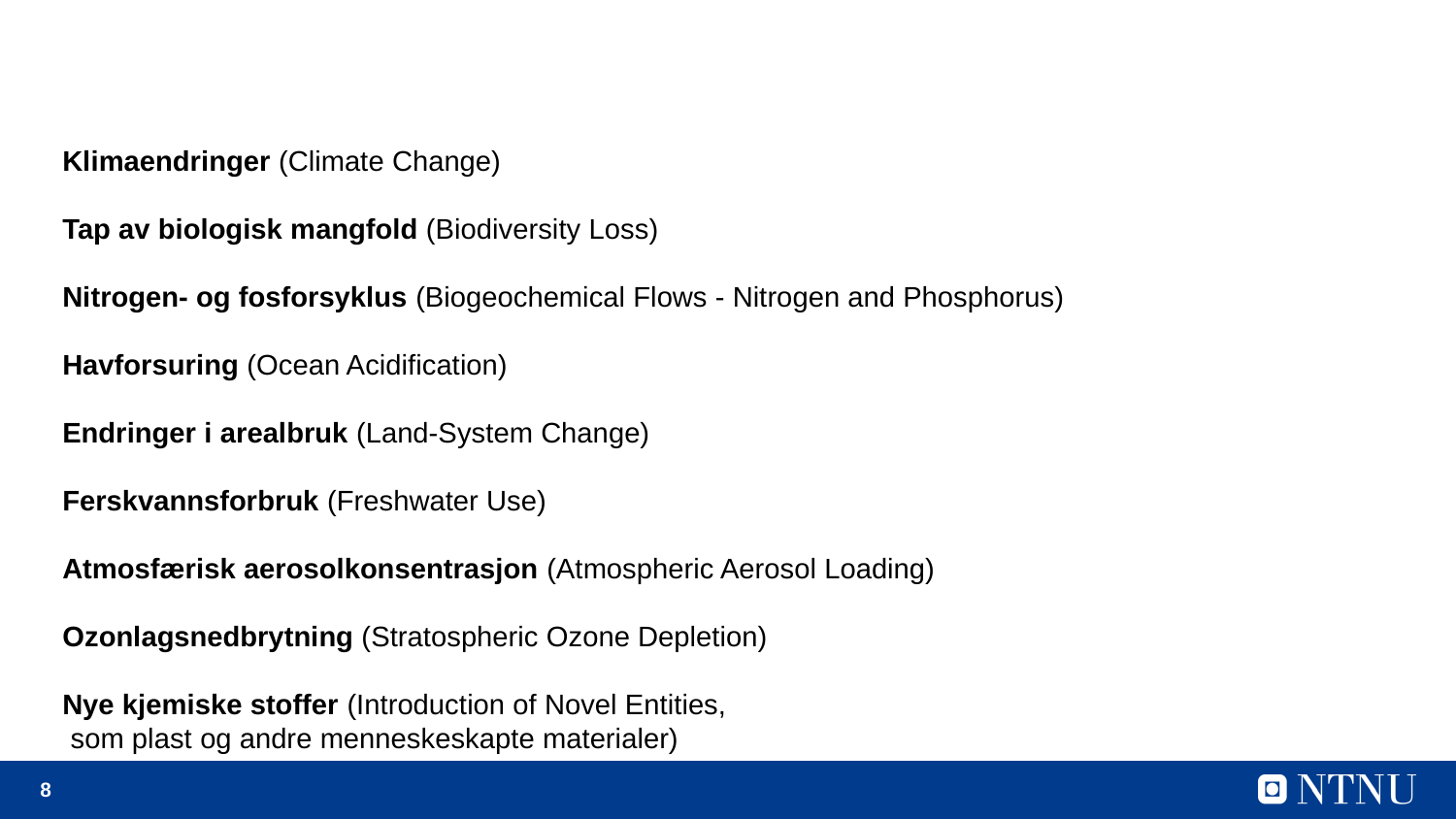

Klimaendringer (Climate Change)

Tap av biologisk mangfold (Biodiversity Loss)

Nitrogen- og fosforsyklus (Biogeochemical Flows - Nitrogen and Phosphorus)

Havforsuring (Ocean Acidification)

Endringer i arealbruk (Land-System Change)

Ferskvannsforbruk (Freshwater Use)

Atmosfærisk aerosolkonsentrasjon (Atmospheric Aerosol Loading)

Ozonlagsnedbrytning (Stratospheric Ozone Depletion)

Nye kjemiske stoffer (Introduction of Novel Entities,
 som plast og andre menneskeskapte materialer)